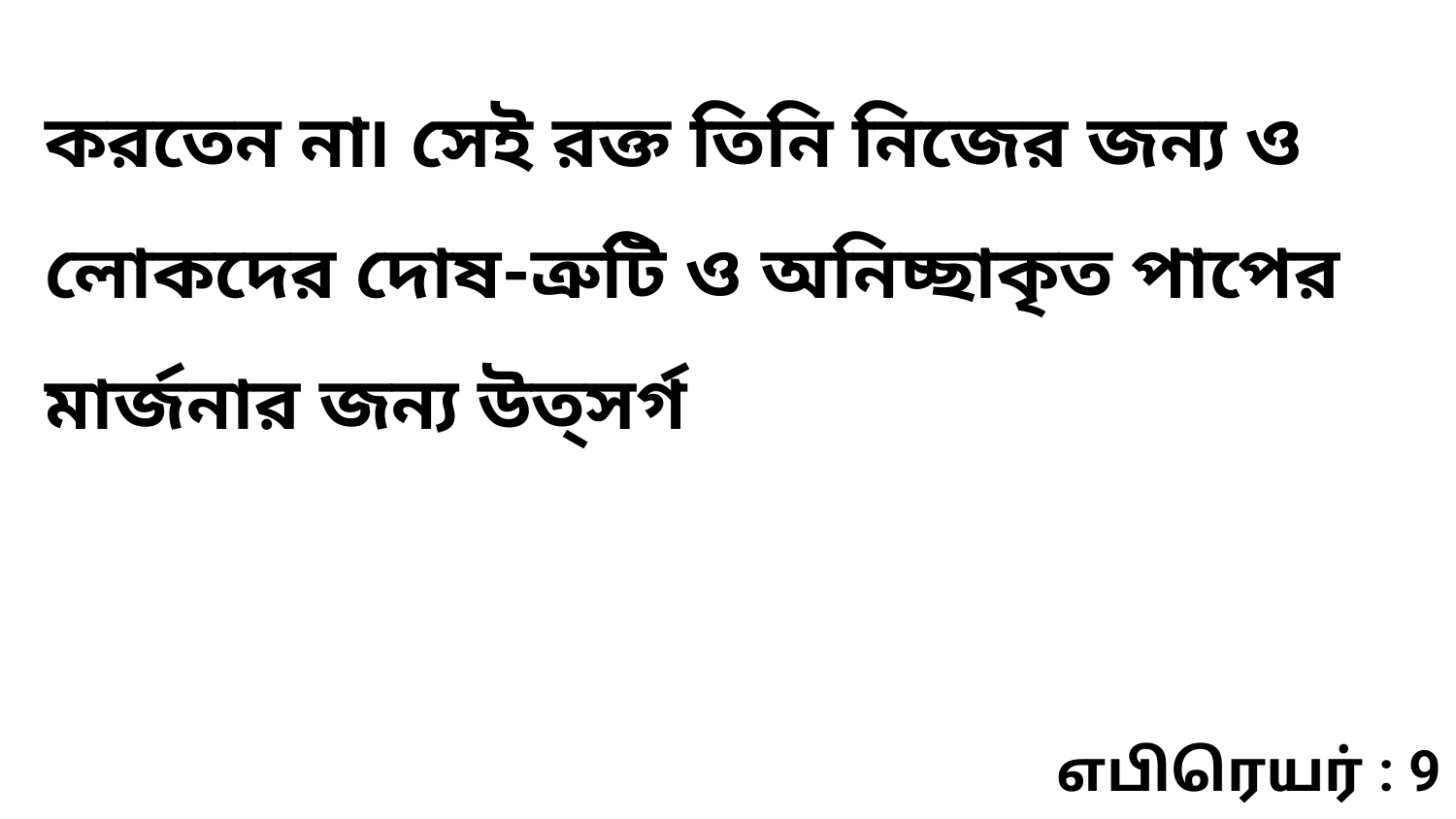

করতেন না৷ সেই রক্ত তিনি নিজের জন্য ও লোকদের দোষ-ত্রুটি ও অনিচ্ছাকৃত পাপের মার্জনার জন্য উত্‌সর্গ
எபிரெயர் : 9